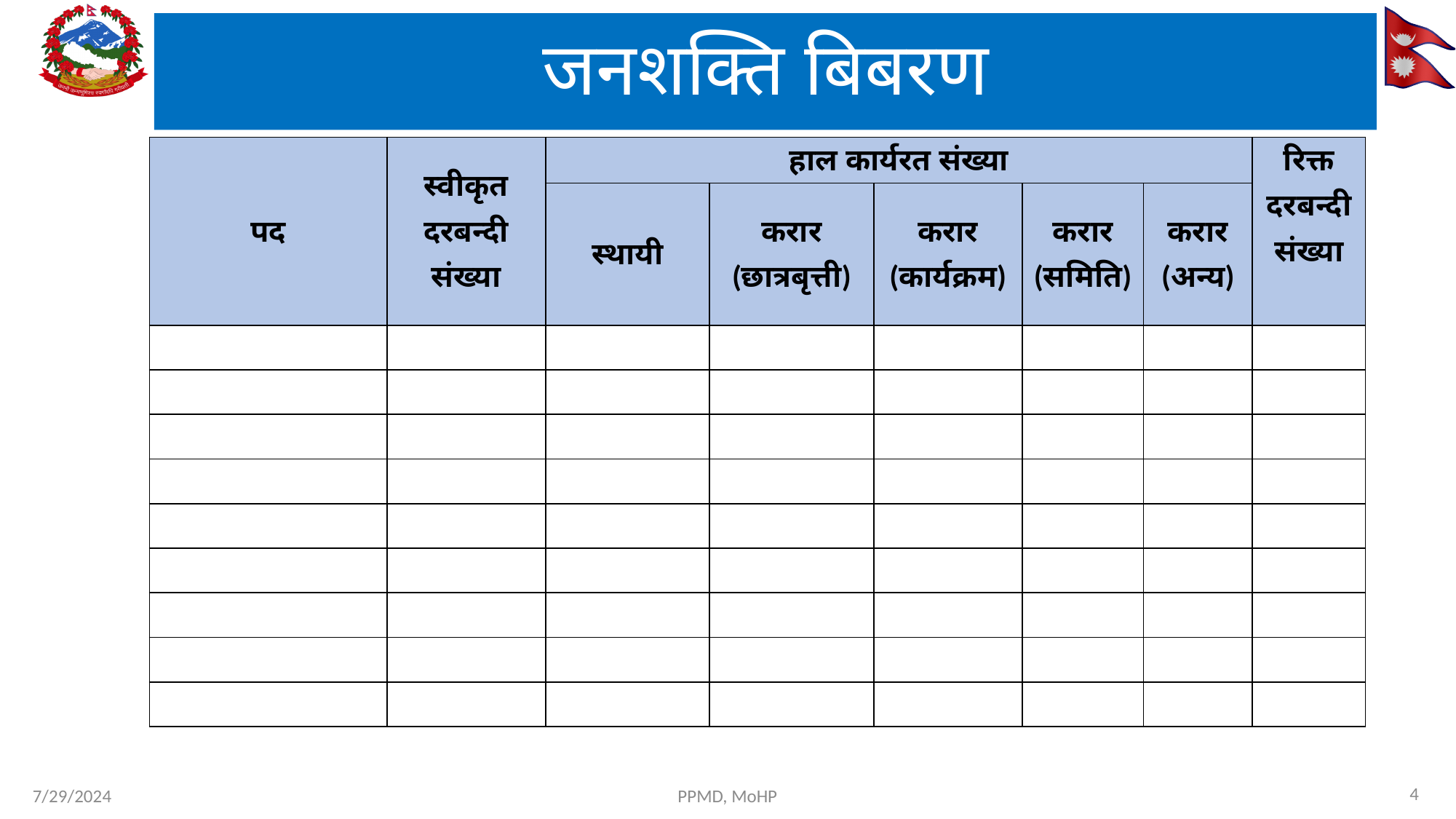

# जनशक्ति बिबरण
| पद | स्वीकृत दरबन्दी संख्या | हाल कार्यरत संख्या |  |  |  |  | रिक्त दरबन्दी संख्या |
| --- | --- | --- | --- | --- | --- | --- | --- |
|  |  | स्थायी | करार (छात्रबृत्ती) | करार (कार्यक्रम) | करार (समिति) | करार (अन्य) |  |
|  |  |  |  |  |  |  |  |
|  |  |  |  |  |  |  |  |
|  |  |  |  |  |  |  |  |
|  |  |  |  |  |  |  |  |
|  |  |  |  |  |  |  |  |
|  |  |  |  |  |  |  |  |
|  |  |  |  |  |  |  |  |
|  |  |  |  |  |  |  |  |
|  |  |  |  |  |  |  |  |
4
7/29/2024
PPMD, MoHP